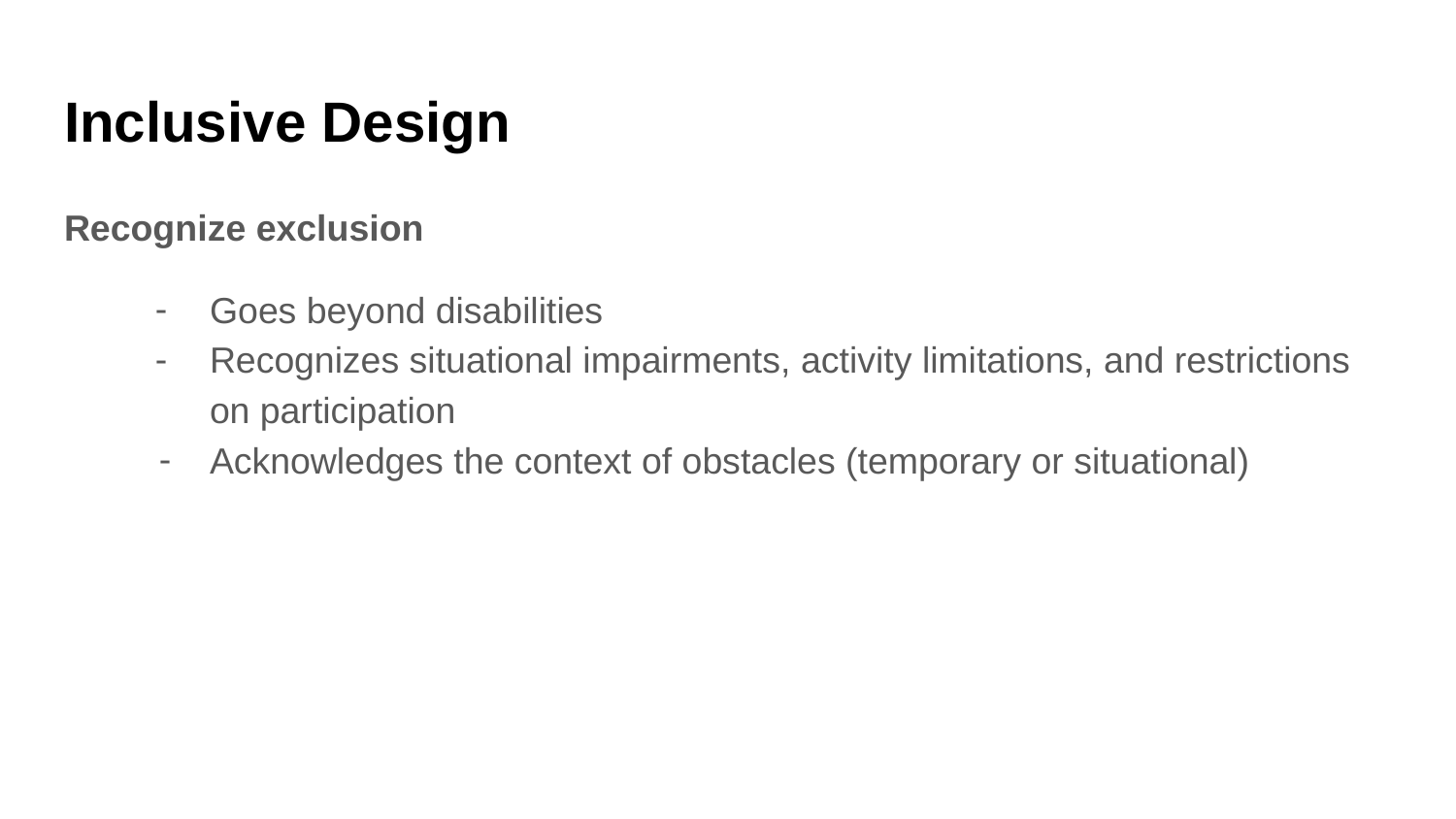

# Inclusive Design

Recognize exclusion
Goes beyond disabilities
Recognizes situational impairments, activity limitations, and restrictions on participation
Acknowledges the context of obstacles (temporary or situational)